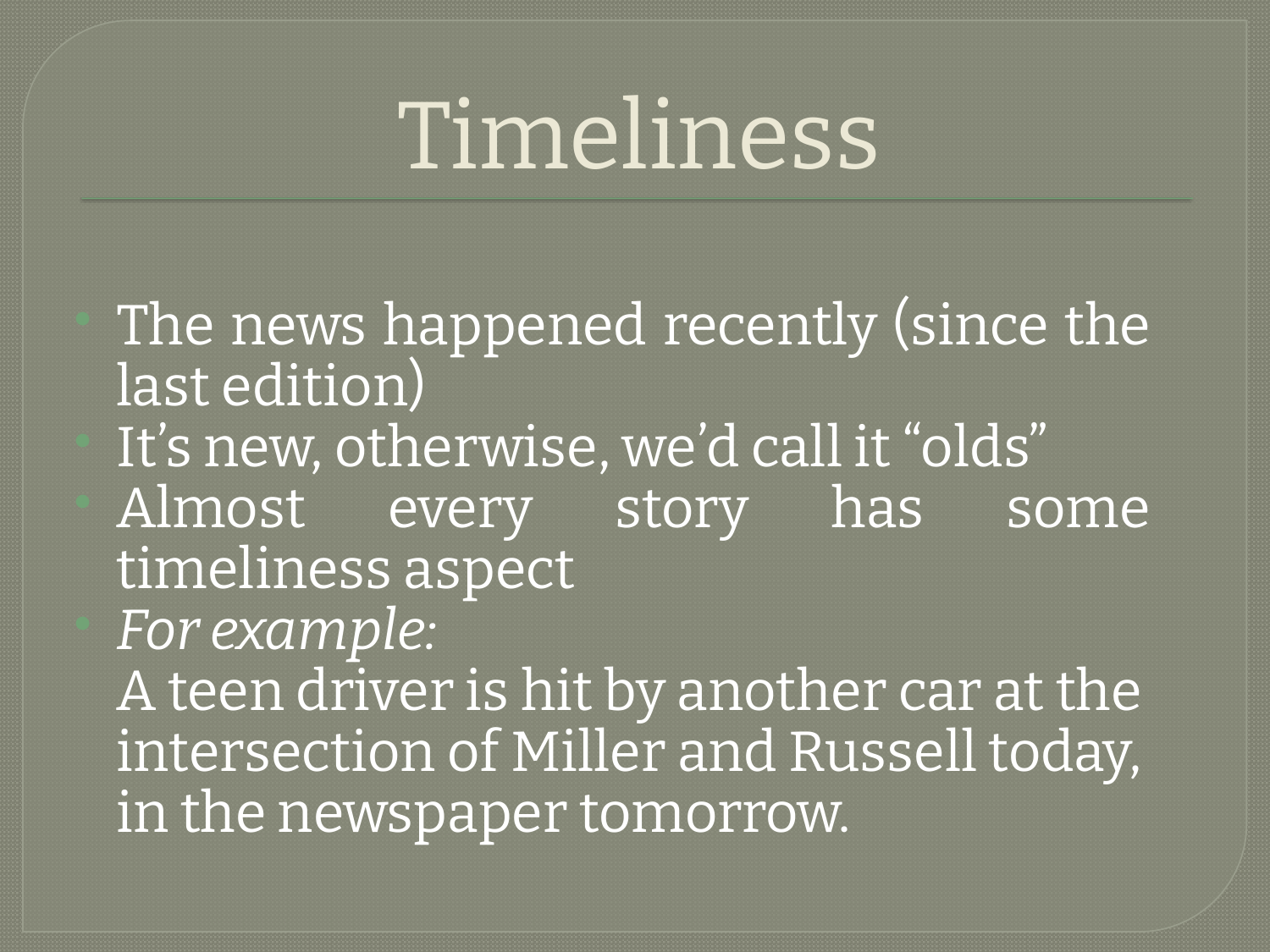

# Timeliness

The news happened recently (since the last edition)
It’s new, otherwise, we’d call it “olds”
Almost every story has some timeliness aspect
For example:
A teen driver is hit by another car at the intersection of Miller and Russell today, in the newspaper tomorrow.